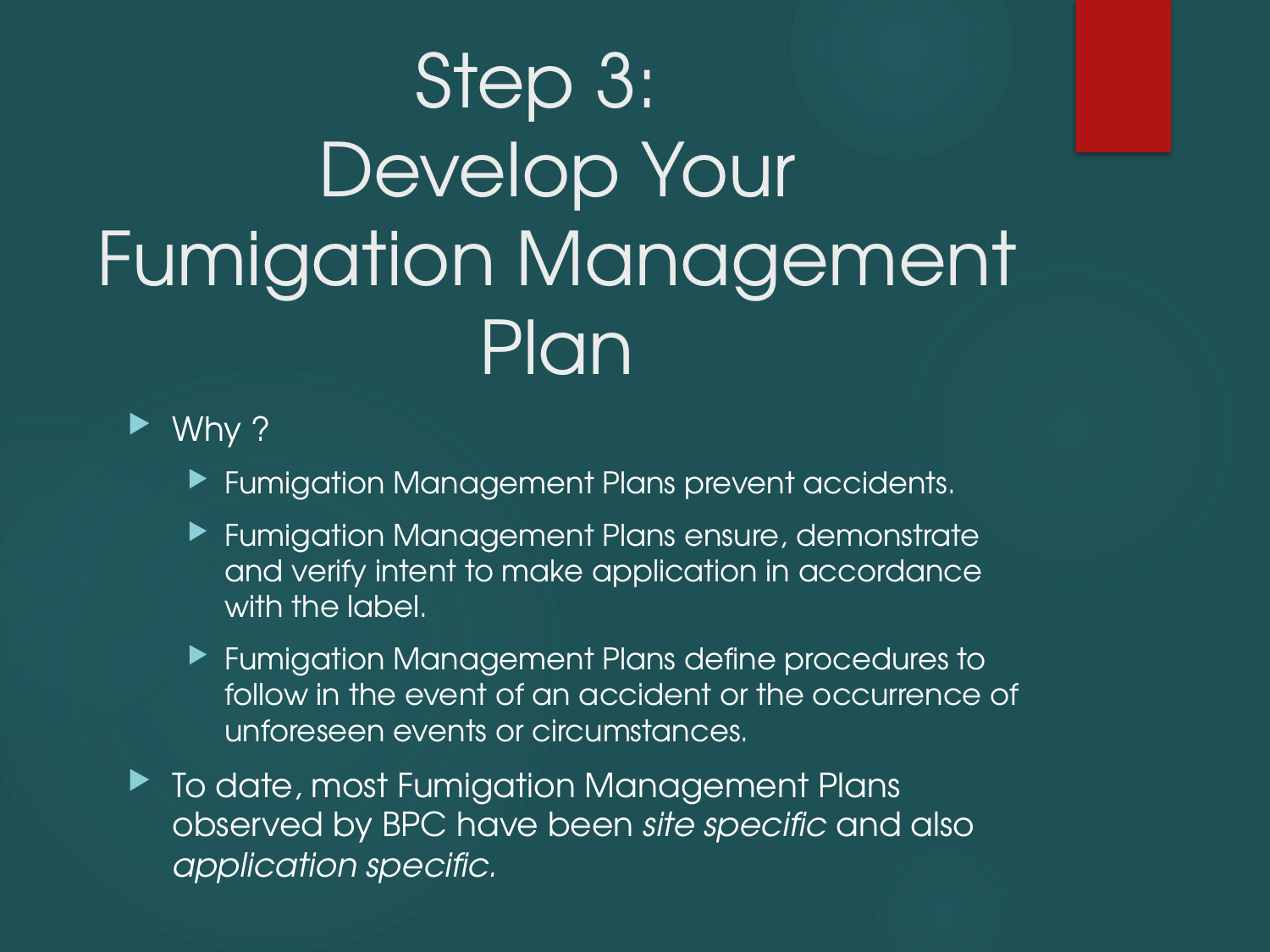

# Step 3: Develop Your Fumigation Management Plan
Why ?
Fumigation Management Plans prevent accidents.
Fumigation Management Plans ensure, demonstrate and verify intent to make application in accordance with the label.
Fumigation Management Plans define procedures to follow in the event of an accident or the occurrence of unforeseen events or circumstances.
To date, most Fumigation Management Plans observed by BPC have been site specific and also application specific.